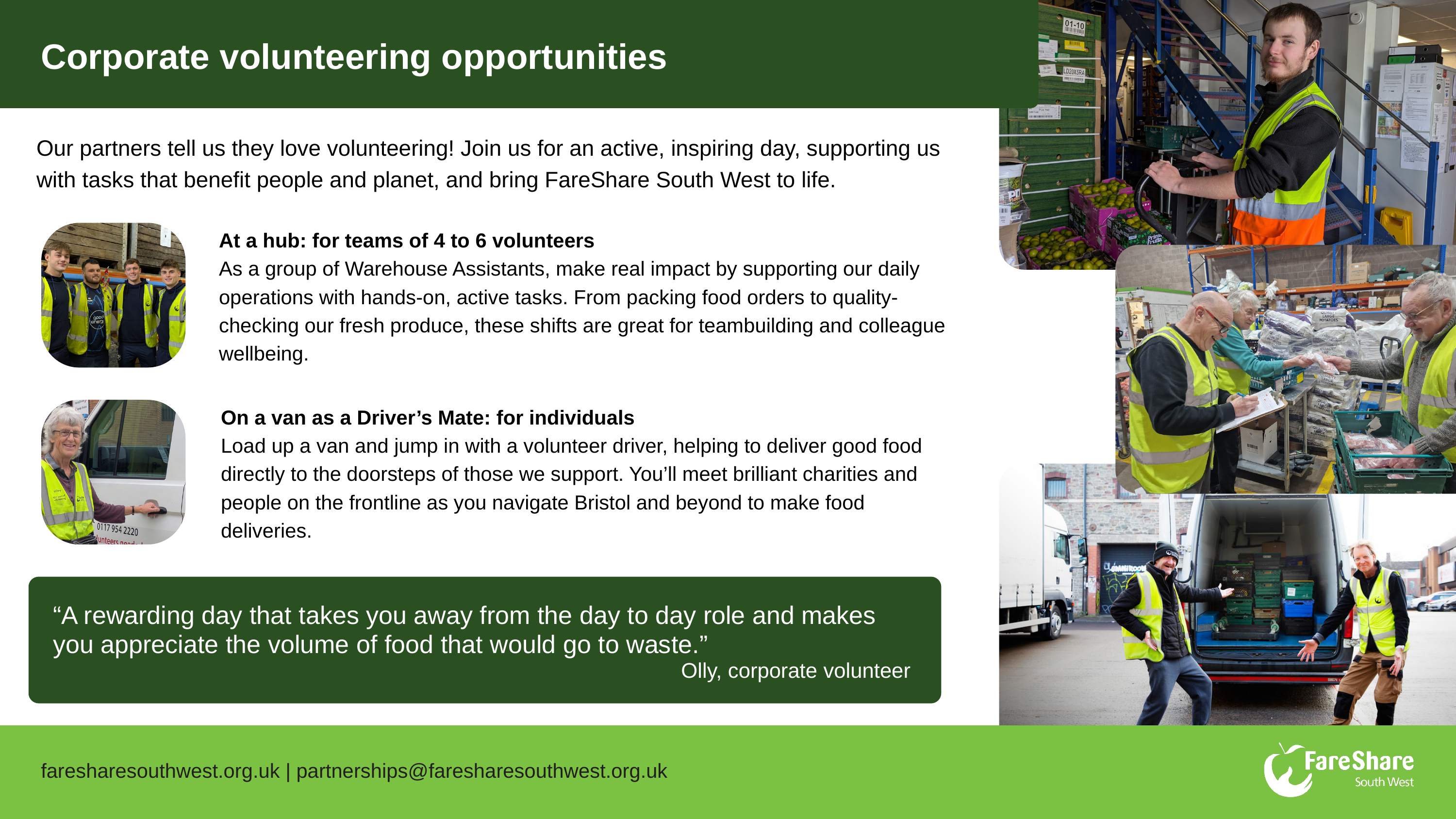

Corporate volunteering opportunities
Our partners tell us they love volunteering! Join us for an active, inspiring day, supporting us with tasks that benefit people and planet, and bring FareShare South West to life.

At a hub: for teams of 4 to 6 volunteers
As a group of Warehouse Assistants, make real impact by supporting our daily operations with hands-on, active tasks. From packing food orders to quality-checking our fresh produce, these shifts are great for teambuilding and colleague wellbeing.

“It's ben ver

On a van as a Driver’s Mate: for individuals
Load up a van and jump in with a volunteer driver, helping to deliver good food directly to the doorsteps of those we support. You’ll meet brilliant charities and people on the frontline as you navigate Bristol and beyond to make food deliveries.

“A rewarding day that takes you away from the day to day role and makes you appreciate the volume of food that would go to waste.”
Olly, corporate volunteer

faresharesouthwest.org.uk | partnerships@faresharesouthwest.org.uk